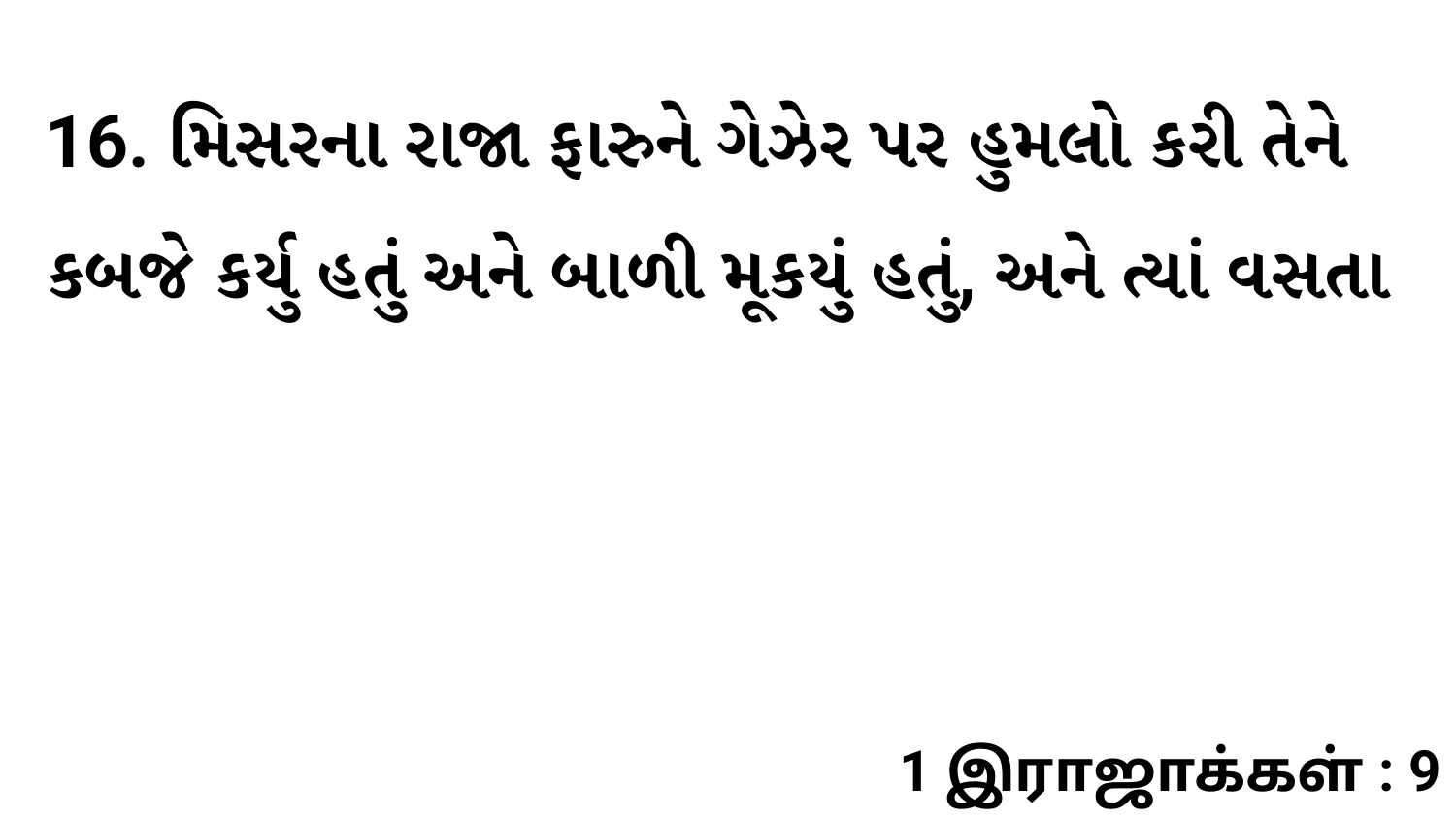

16. મિસરના રાજા ફારુને ગેઝેર પર હુમલો કરી તેને કબજે કર્યુ હતું અને બાળી મૂકયું હતું, અને ત્યાં વસતા
1 இராஜாக்கள் : 9